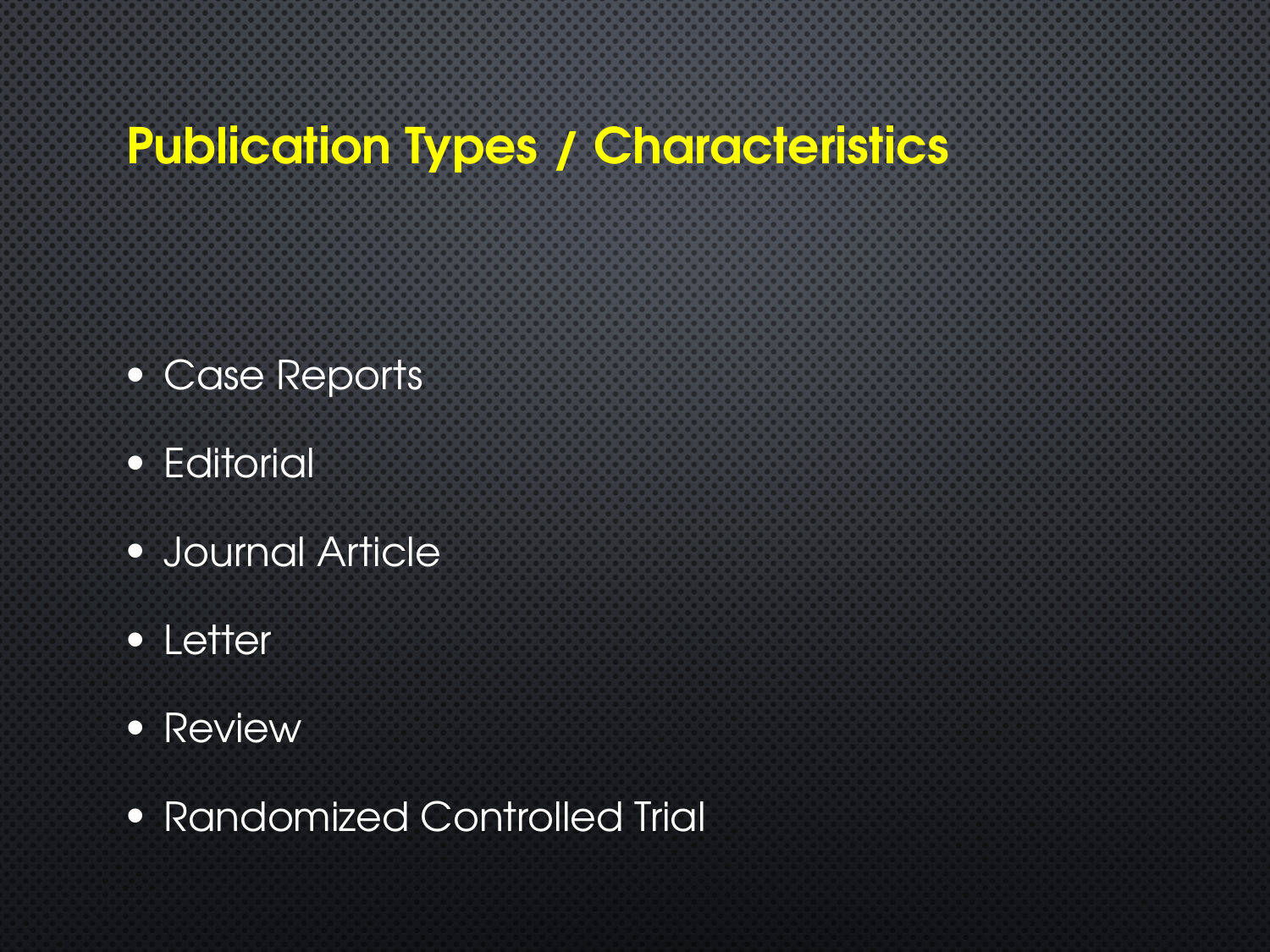

# Publication Types / Characteristics

Case Reports
Editorial
Journal Article
Letter
Review
Randomized Controlled Trial